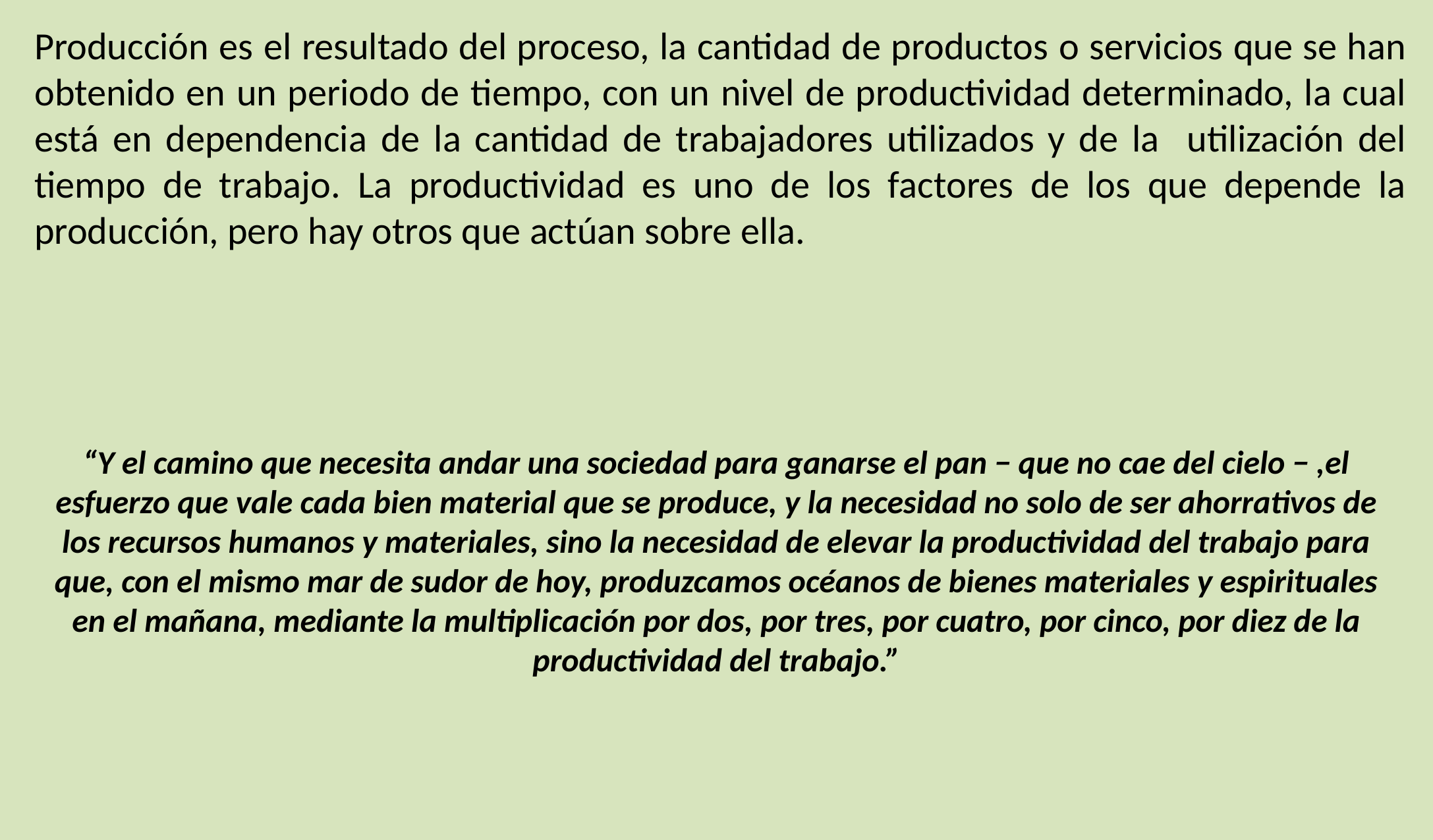

Producción es el resultado del proceso, la cantidad de productos o servicios que se han obtenido en un periodo de tiempo, con un nivel de productividad determinado, la cual está en dependencia de la cantidad de trabajadores utilizados y de la  utilización del tiempo de trabajo. La productividad es uno de los factores de los que depende la producción, pero hay otros que actúan sobre ella.
“Y el camino que necesita andar una sociedad para ganarse el pan − que no cae del cielo − ,el esfuerzo que vale cada bien material que se produce, y la necesidad no solo de ser ahorrativos de los recursos humanos y materiales, sino la necesidad de elevar la productividad del trabajo para que, con el mismo mar de sudor de hoy, produzcamos océanos de bienes materiales y espirituales en el mañana, mediante la multiplicación por dos, por tres, por cuatro, por cinco, por diez de la productividad del trabajo.”